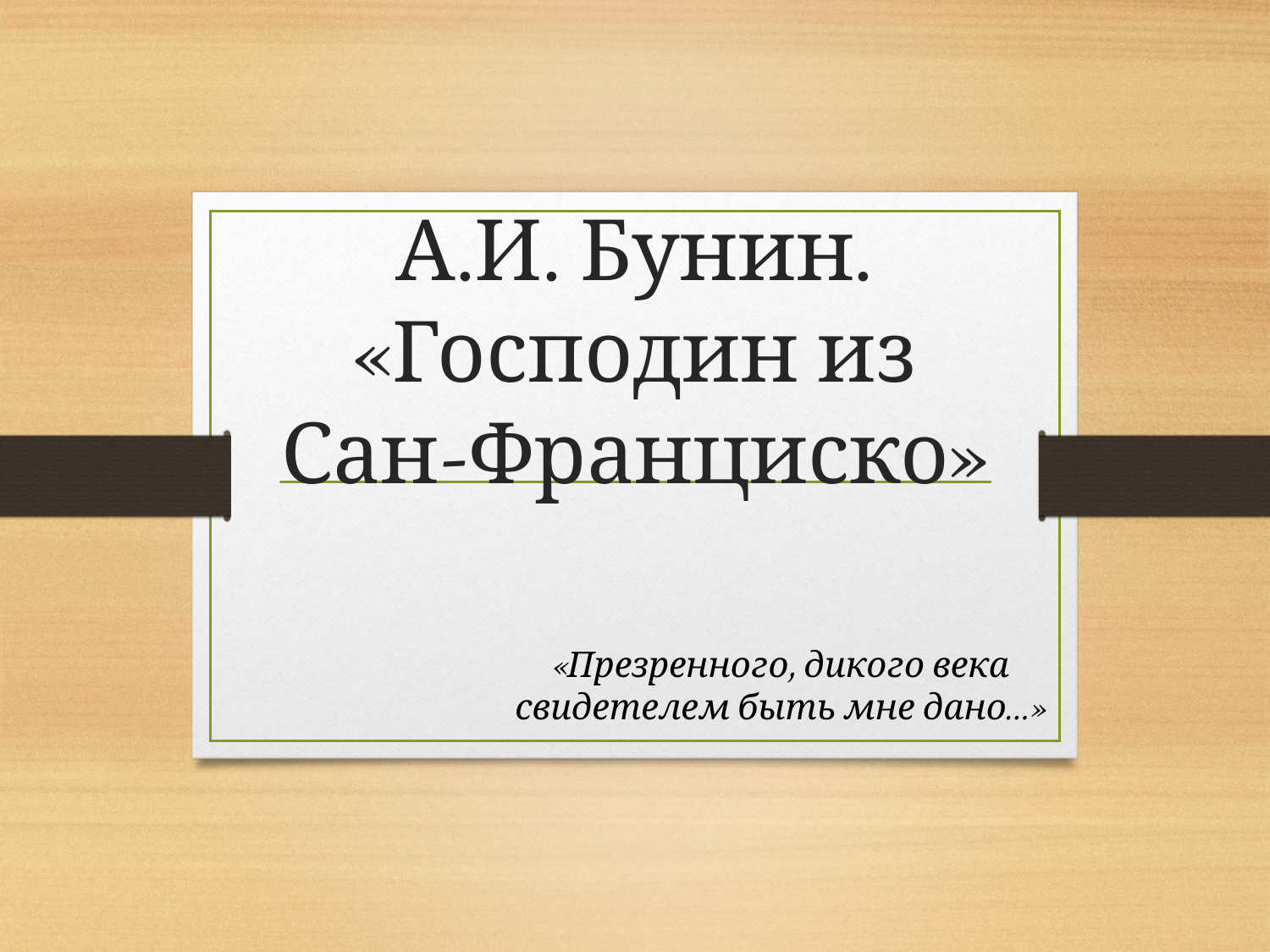

# А.И. Бунин. «Господин из Сан-Франциско»
«Презренного, дикого века свидетелем быть мне дано…»